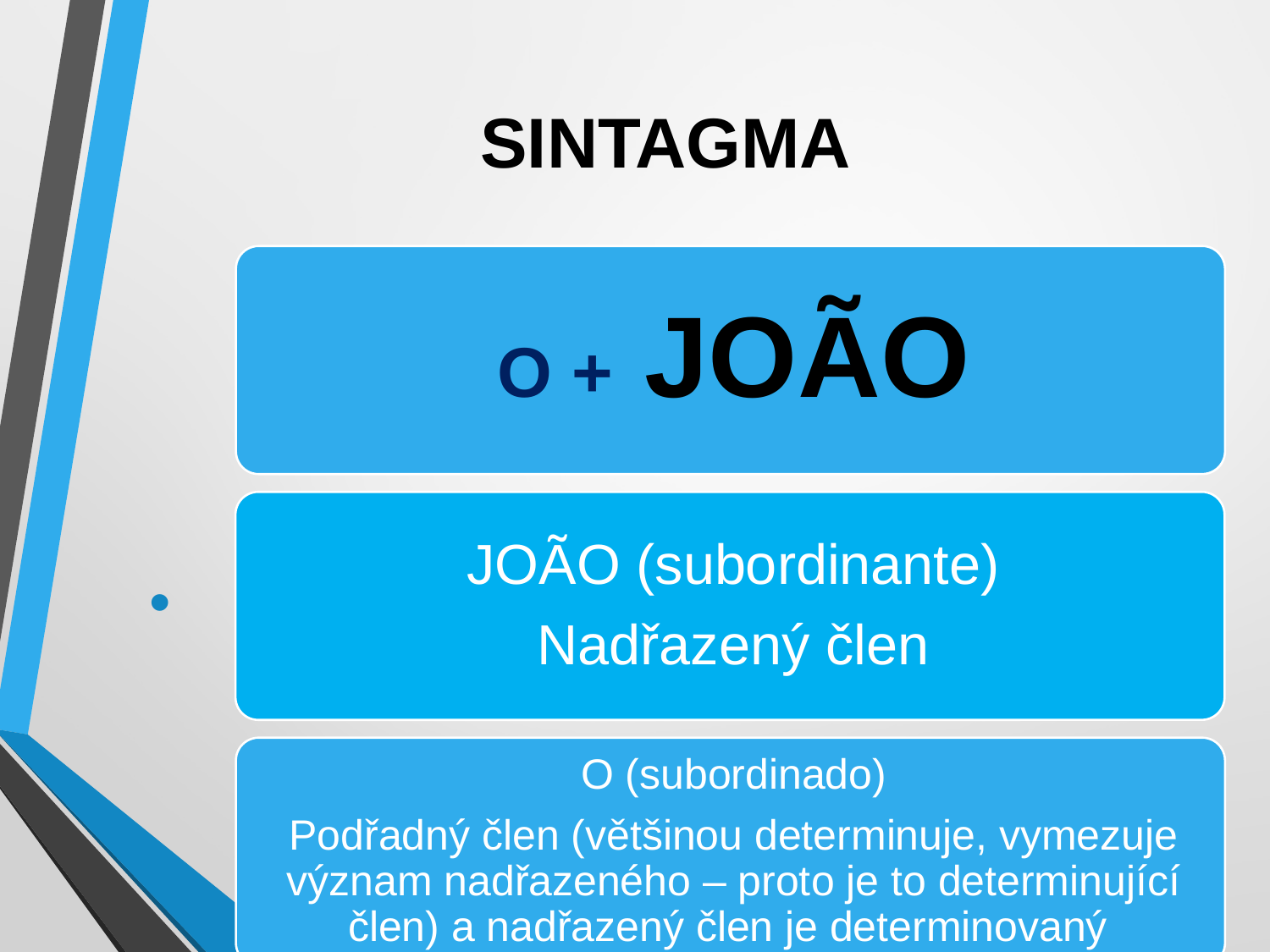

# SINTAGMA
O + JOÃO
JOÃO (subordinante)
Nadřazený člen
O (subordinado)
Podřadný člen (většinou determinuje, vymezuje význam nadřazeného – proto je to determinující člen) a nadřazený člen je determinovaný